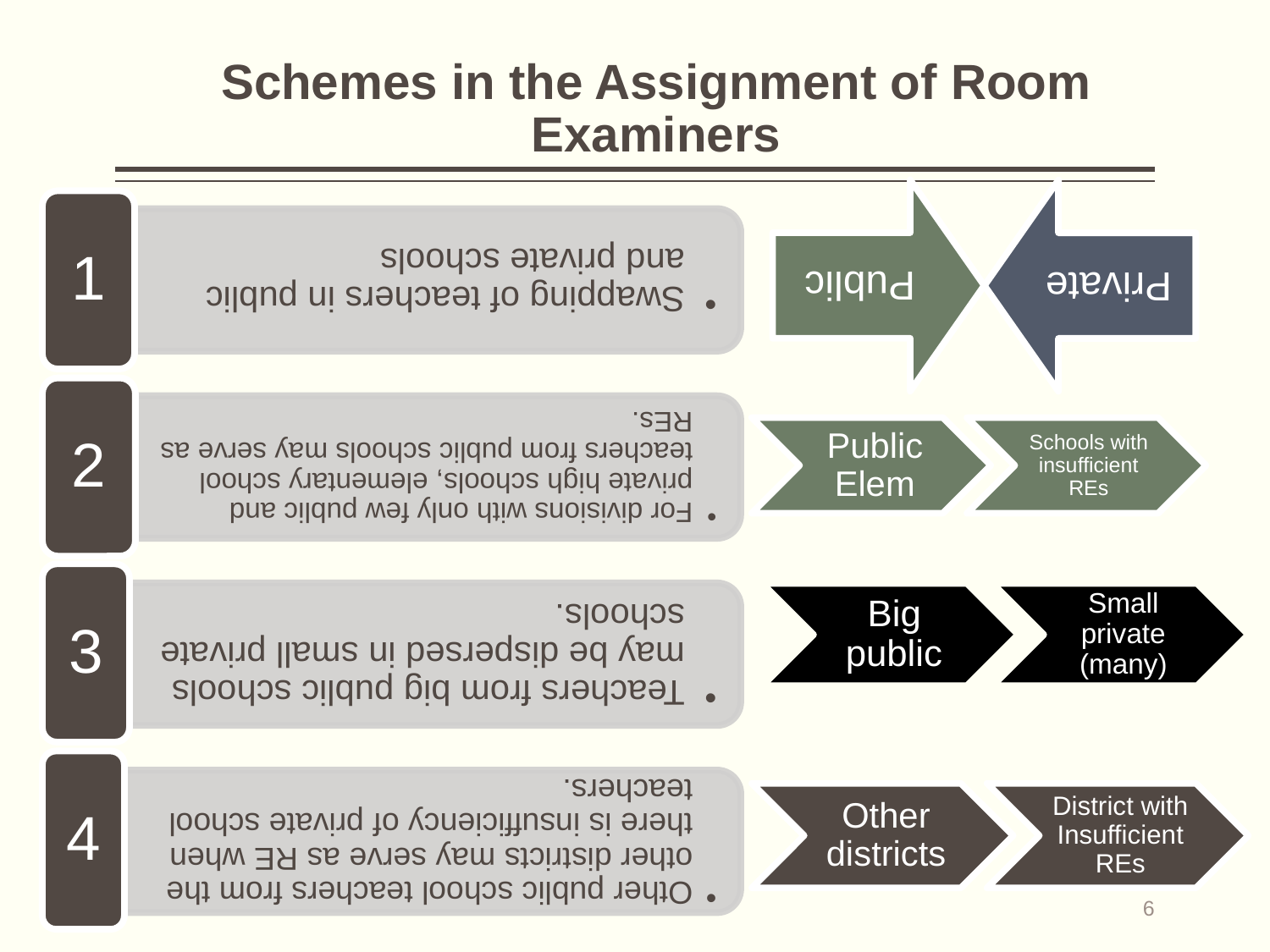

# Schemes in the Assignment of Room Examiners
Public
Private
Swapping of teachers in public and private schools
1
For divisions with only few public and private high schools, elementary school teachers from public schools may serve as REs.
2
Teachers from big public schools may be dispersed in small private schools.
3
Other public school teachers from the other districts may serve as RE when there is insufficiency of private school teachers.
4
Public Elem
Schools with insufficient REs
Big public
Small private (many)
Other districts
District with Insufficient REs
6